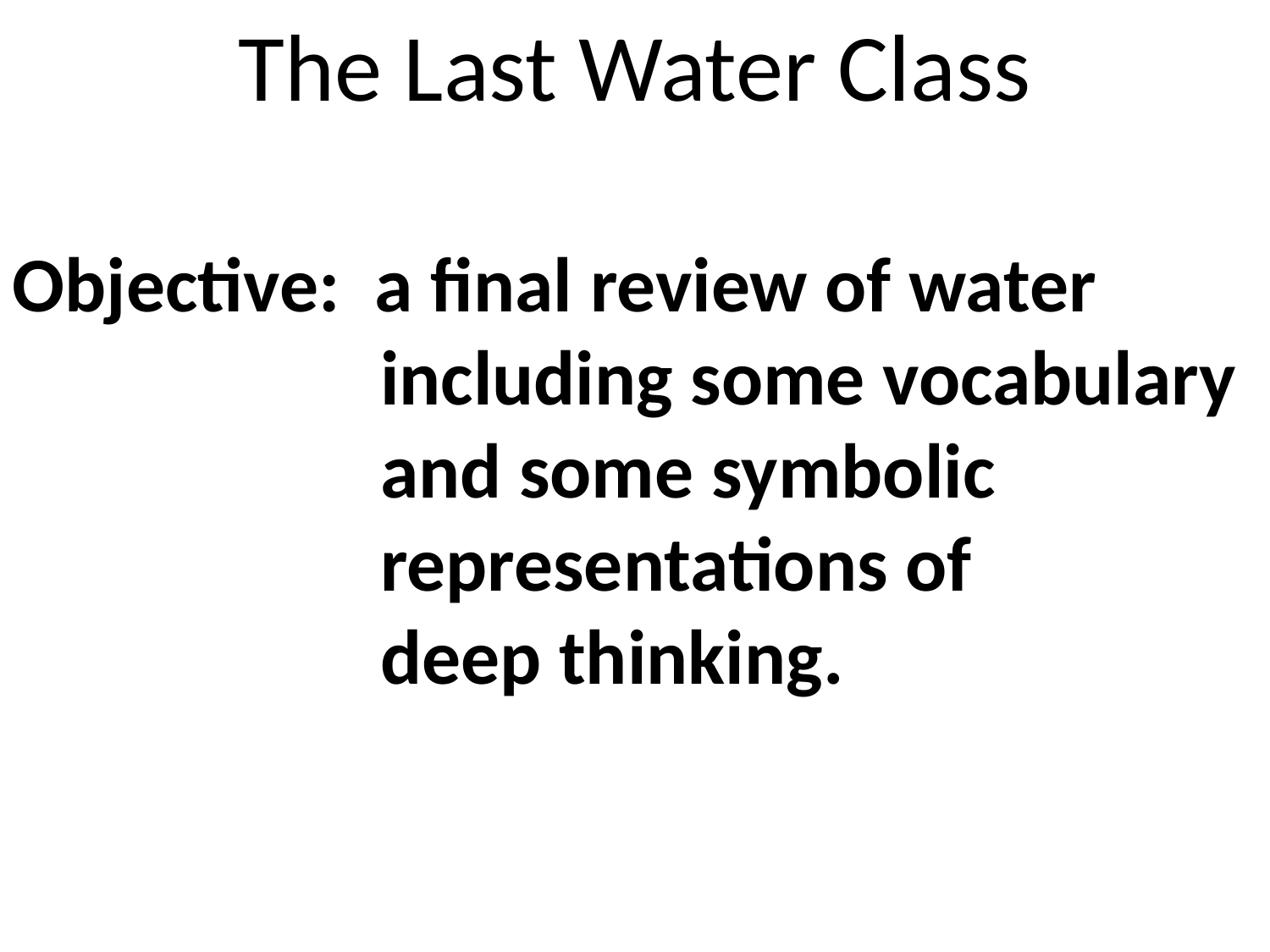

The Last Water Class

Objective:  a final review of water
                     including some vocabulary
                     and some symbolic
                     representations of
                     deep thinking.